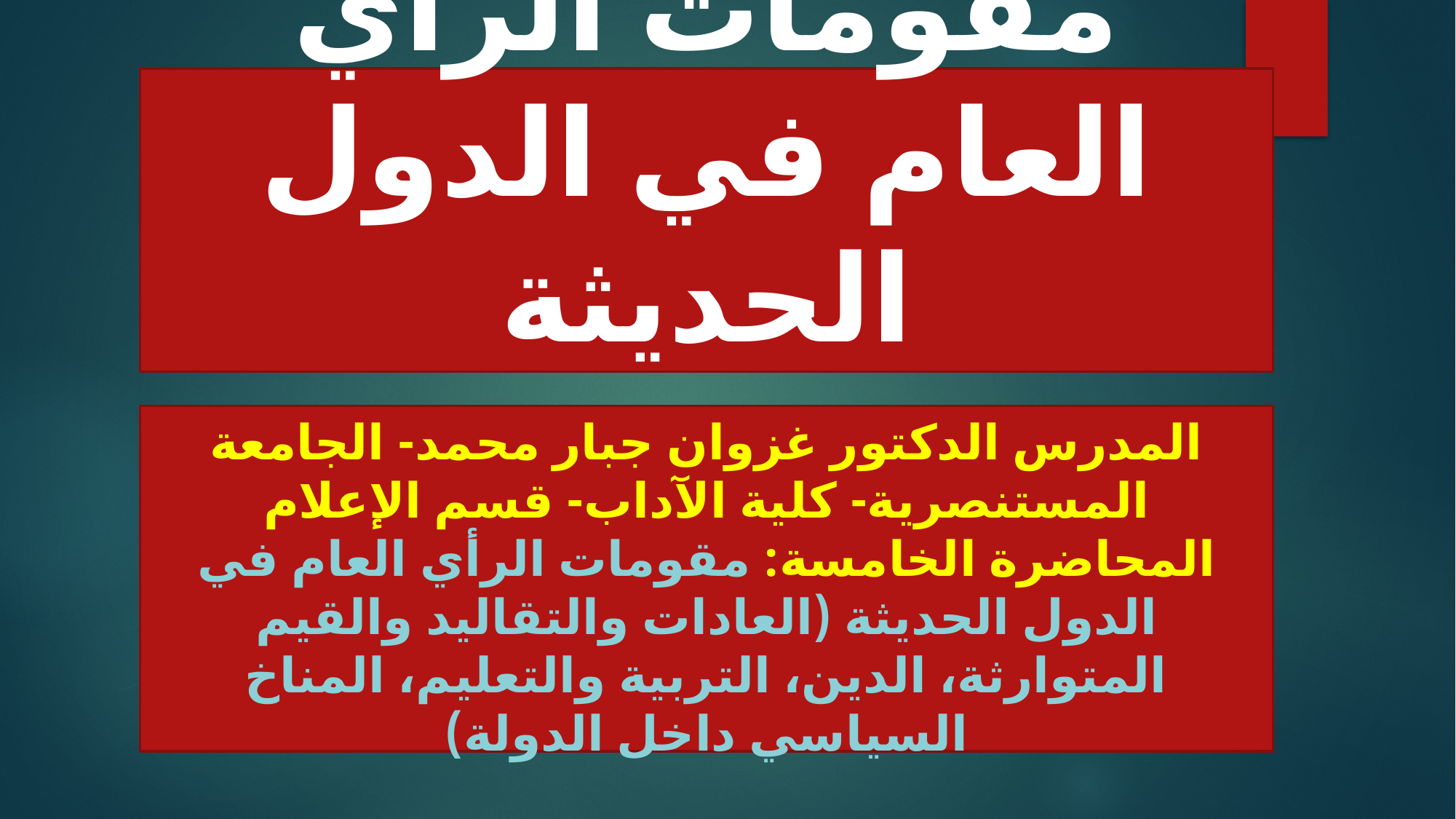

# مقومات الرأي العام في الدول الحديثة
المدرس الدكتور غزوان جبار محمد- الجامعة المستنصرية- كلية الآداب- قسم الإعلام
المحاضرة الخامسة: مقومات الرأي العام في الدول الحديثة (العادات والتقاليد والقيم المتوارثة، الدين، التربية والتعليم، المناخ السياسي داخل الدولة)